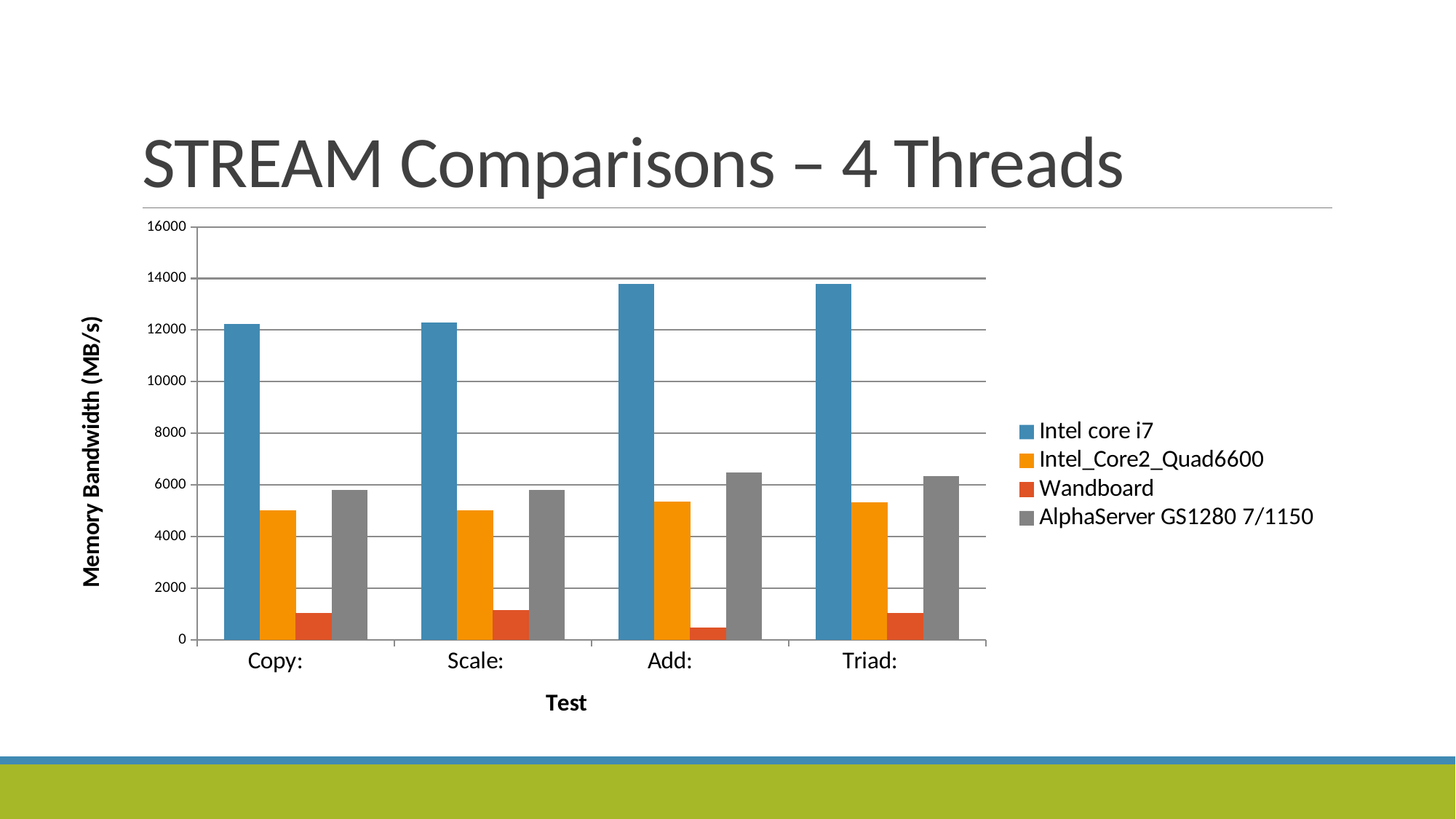

# STREAM Comparisons – 4 Threads

### Chart

| Category | Intel core i7 | Intel_Core2_Quad6600 | Wandboard | AlphaServer GS1280 7/1150 |
|---|---|---|---|---|
| Copy:        | 12234.9798 | 4994.5383 | 1015.01 | 5815.8468 |
| Scale:       | 12293.4099 | 4989.2284 | 1122.3 | 5815.8468 |
| Add:        | 13780.0731 | 5334.6386 | 462.62 | 6488.4278 |
| Triad:       | 13778.5264 | 5312.2575 | 1036.13 | 6344.5602 |